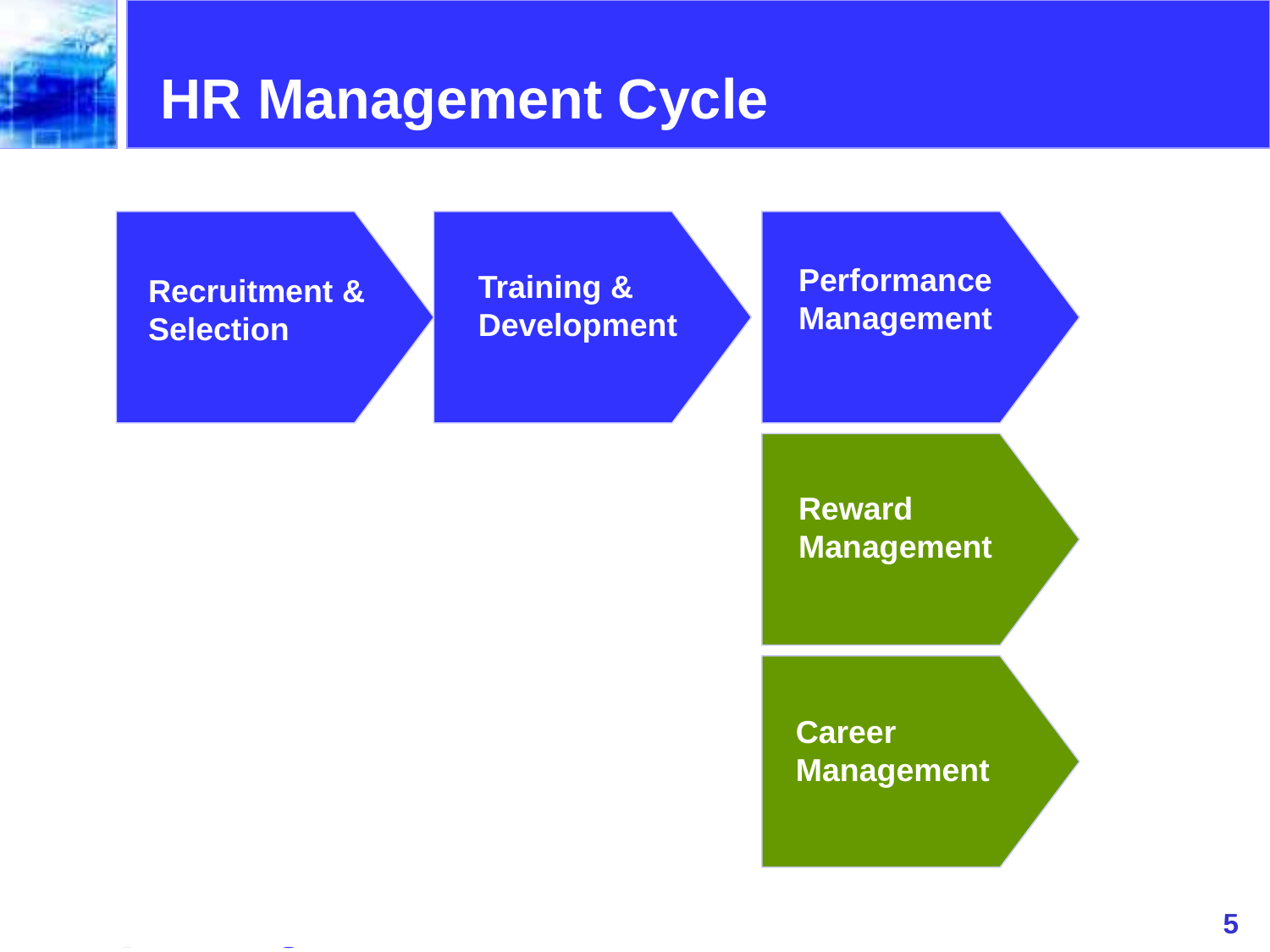

HR Management Cycle

Performance
Management
Training &
Development
Recruitment &
Selection

Reward
Management

Career
Management